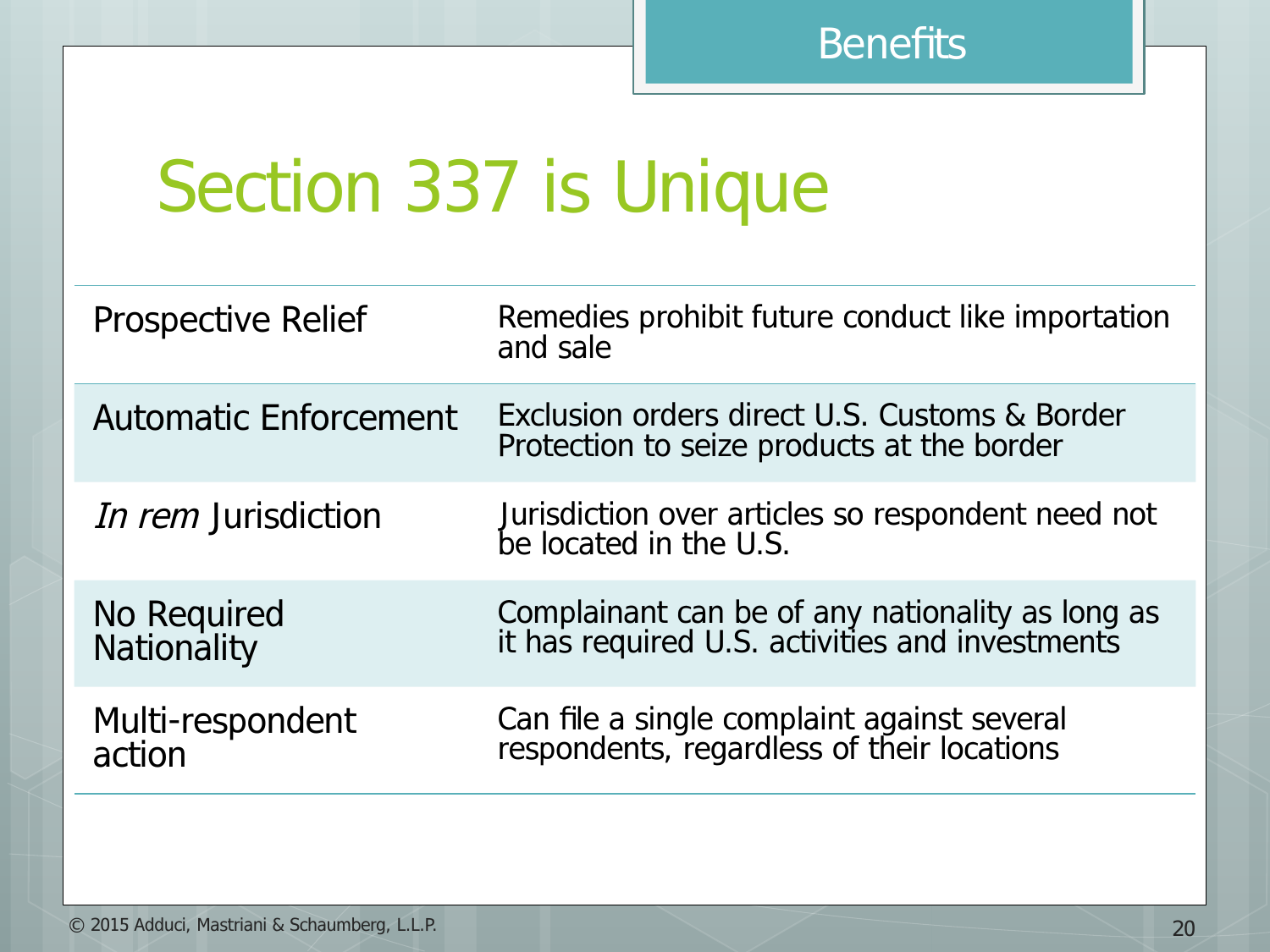

Benefits
# Section 337 is Unique
| Prospective Relief | Remedies prohibit future conduct like importation and sale |
| --- | --- |
| Automatic Enforcement | Exclusion orders direct U.S. Customs & Border Protection to seize products at the border |
| In rem Jurisdiction | Jurisdiction over articles so respondent need not be located in the U.S. |
| No Required Nationality | Complainant can be of any nationality as long as it has required U.S. activities and investments |
| Multi-respondent action | Can file a single complaint against several respondents, regardless of their locations |
20